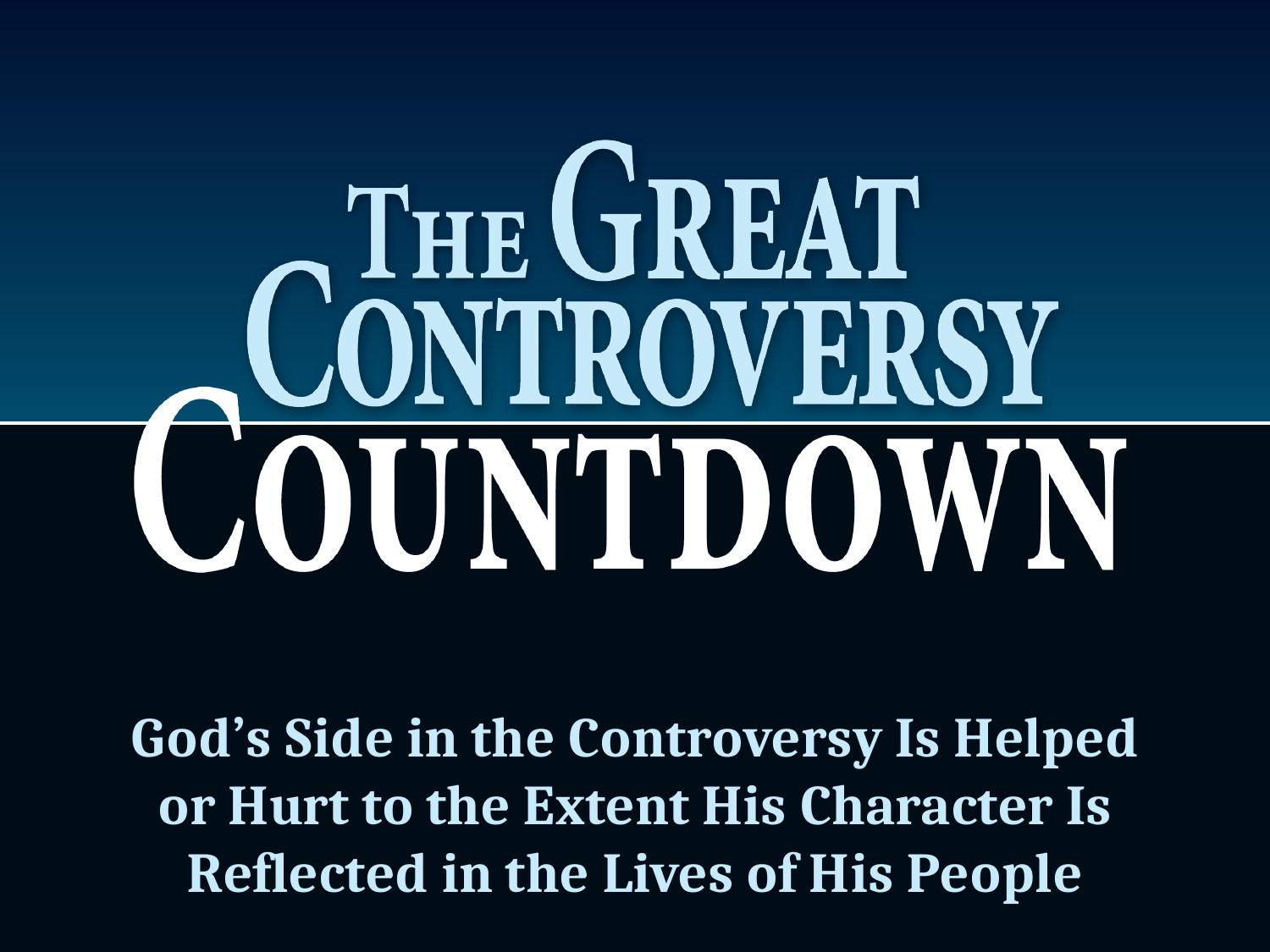

# God’s Side in the Controversy Is Helped or Hurt to the Extent His Character Is Reflected in the Lives of His People